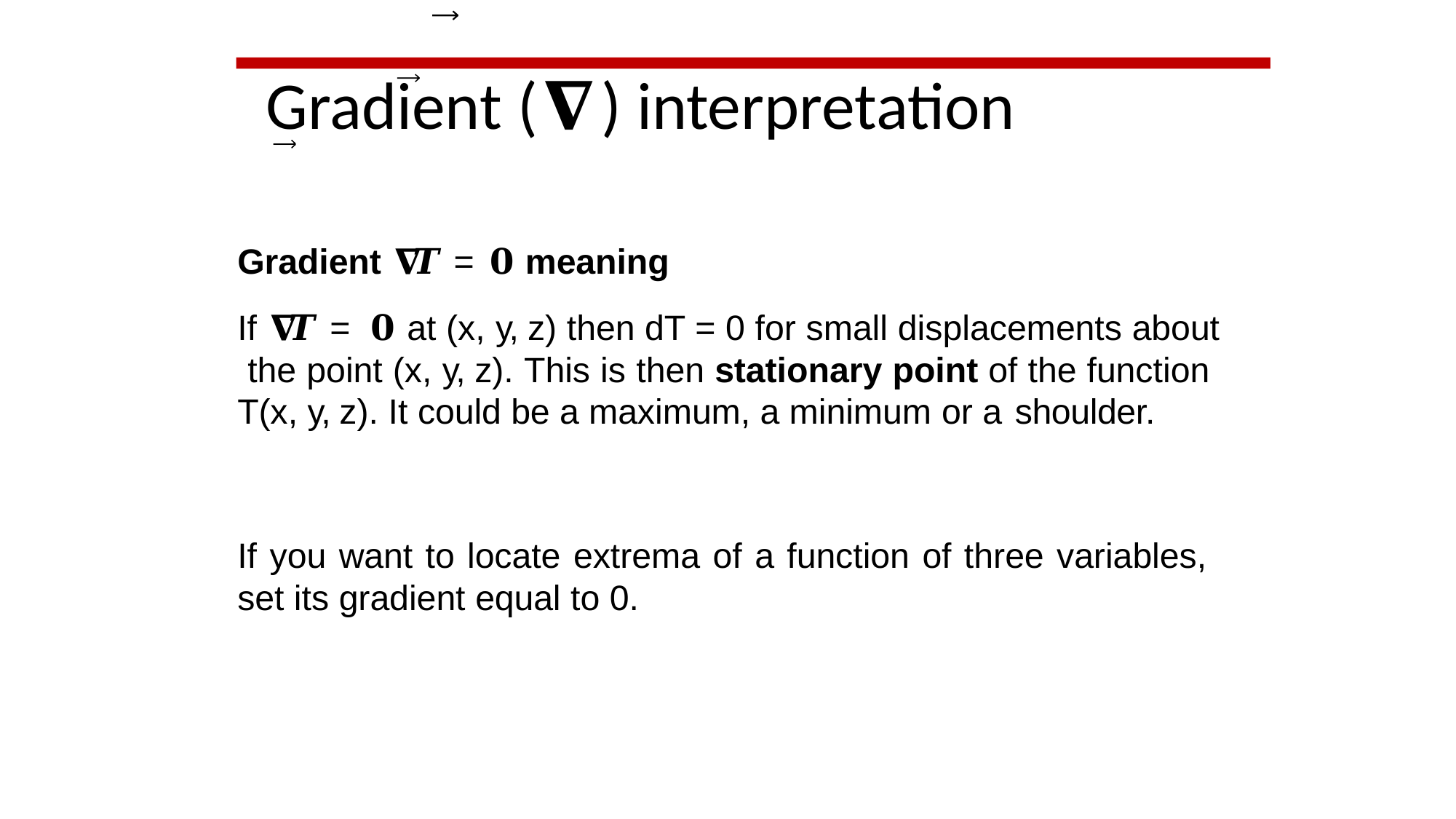

# Gradient (𝛁) interpretation

Gradient 𝛁𝑻 = 𝟎 meaning
If 𝛁𝑻 = 𝟎 at (x, y, z) then dT = 0 for small displacements about  the point (x, y, z). This is then stationary point of the function  T(x, y, z). It could be a maximum, a minimum or a shoulder.

If you want to locate extrema of a function of three variables,  set its gradient equal to 0.